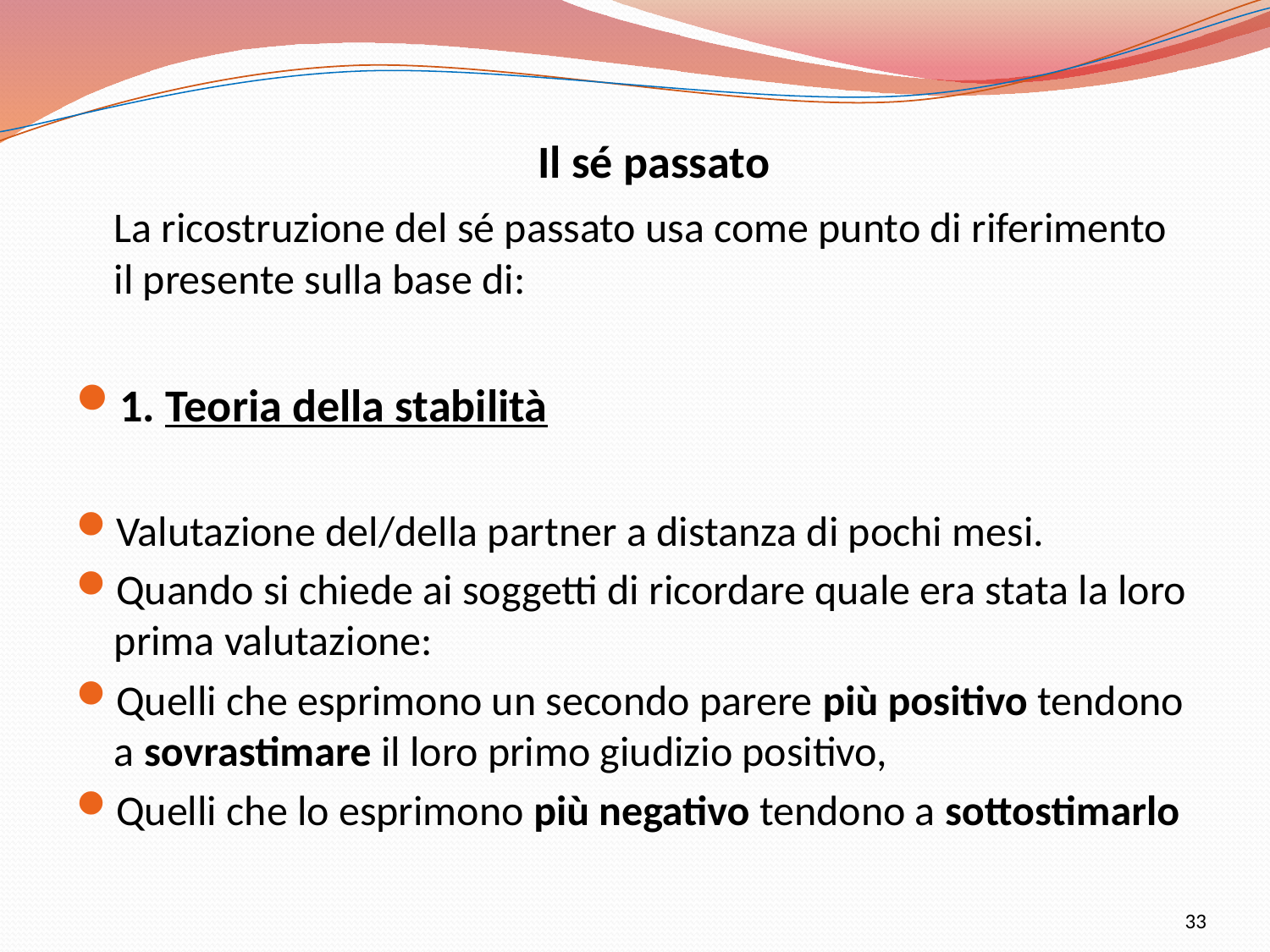

Il sé passato
	La ricostruzione del sé passato usa come punto di riferimento il presente sulla base di:

1. Teoria della stabilità

Valutazione del/della partner a distanza di pochi mesi.
Quando si chiede ai soggetti di ricordare quale era stata la loro prima valutazione:
Quelli che esprimono un secondo parere più positivo tendono a sovrastimare il loro primo giudizio positivo,
Quelli che lo esprimono più negativo tendono a sottostimarlo
33